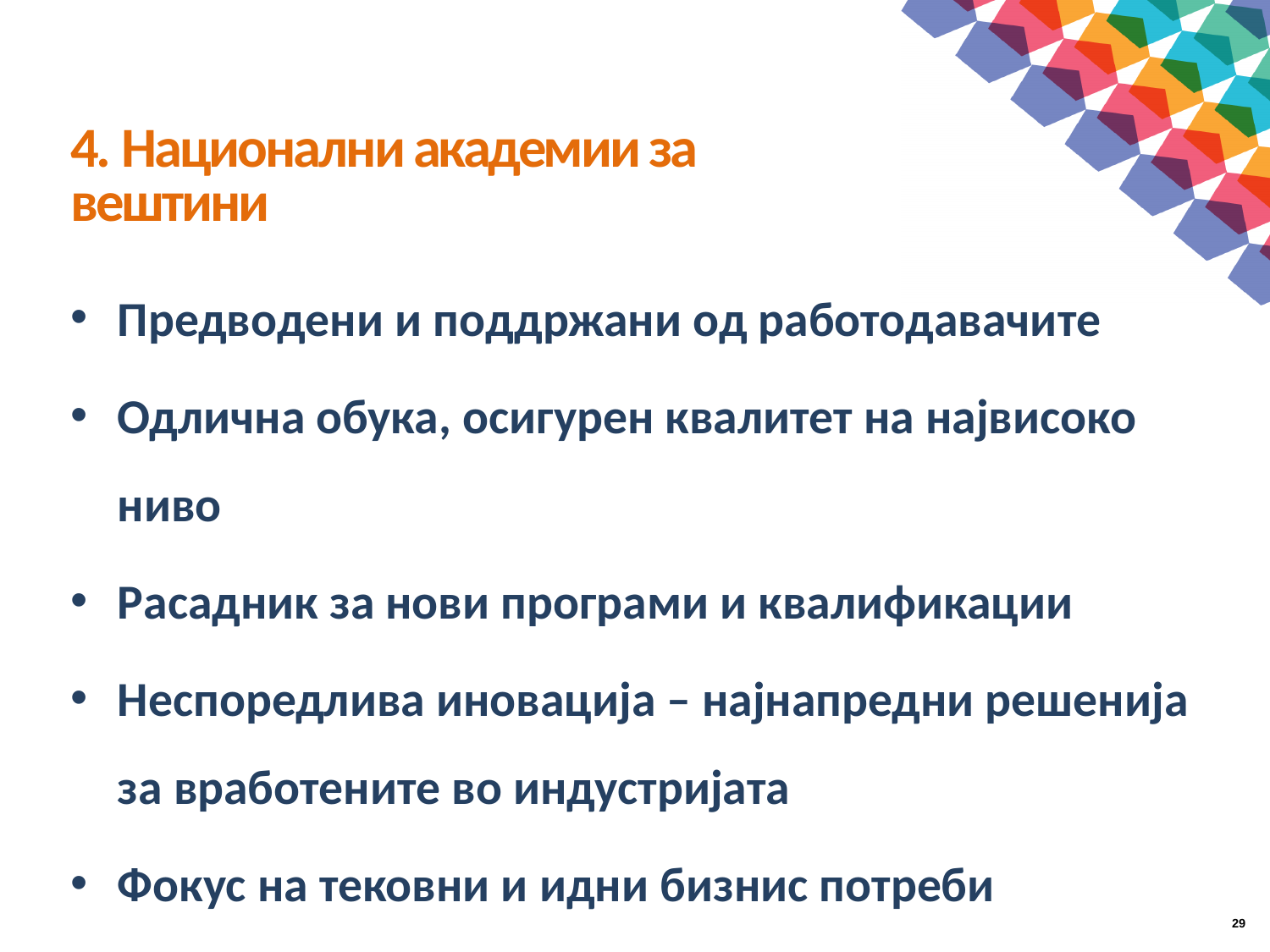

# 4. Национални академии за вештини
Предводени и поддржани од работодавачите
Одлична обука, осигурен квалитет на највисоко ниво
Расадник за нови програми и квалификации
Неспоредлива иновација – најнапредни решенија за вработените во индустријата
Фокус на тековни и идни бизнис потреби